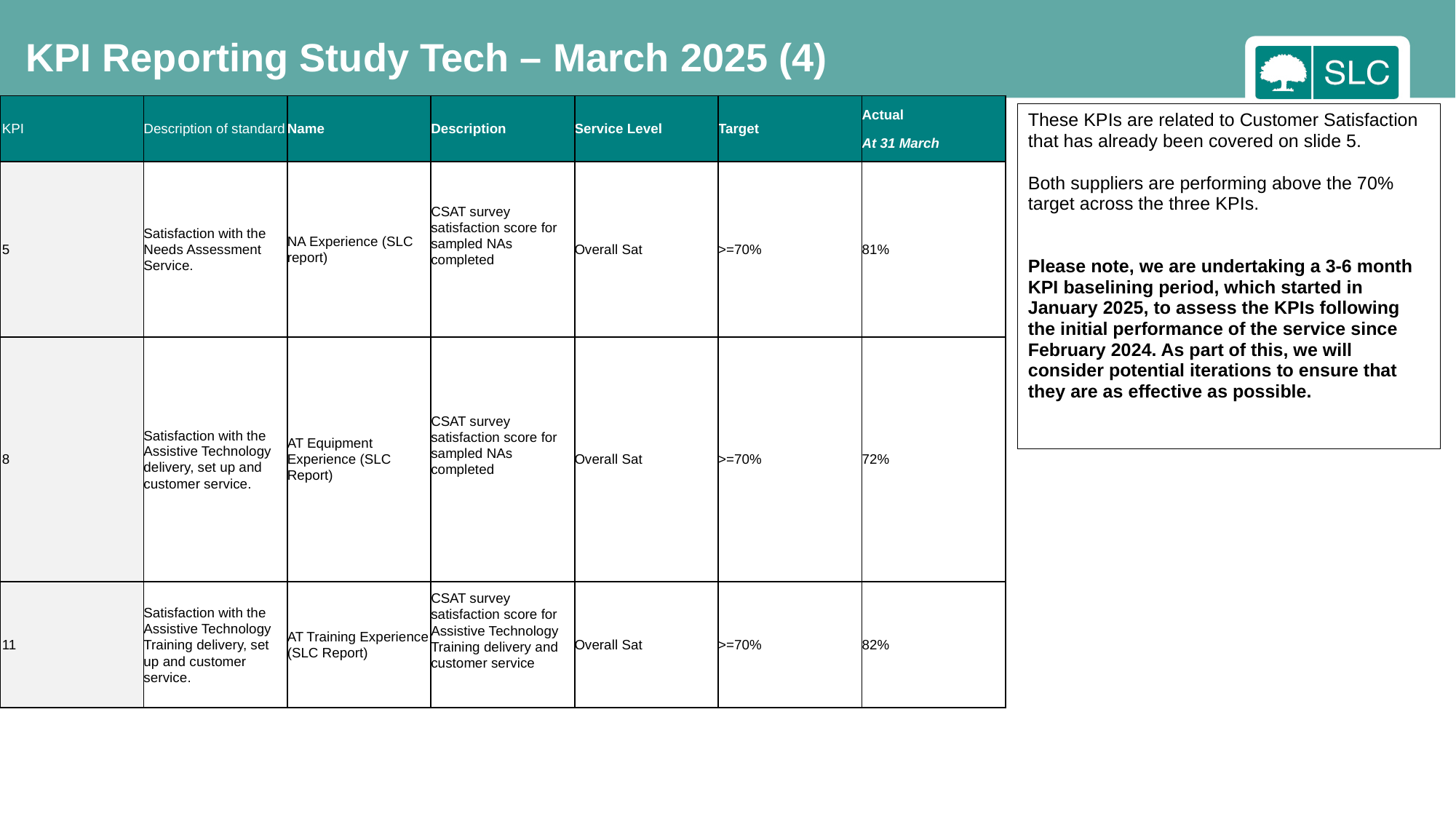

KPI Reporting Study Tech – March 2025 (4)
| KPI | Description of standard | Name | Description | Service Level | Target | Actual At 31 March |
| --- | --- | --- | --- | --- | --- | --- |
| 5 | Satisfaction with the Needs Assessment Service. | NA Experience (SLC report) | CSAT survey satisfaction score for sampled NAs completed | Overall Sat | >=70% | 81% |
| 8 | Satisfaction with the Assistive Technology delivery, set up and customer service. | AT Equipment Experience (SLC Report) | CSAT survey satisfaction score for sampled NAs completed | Overall Sat | >=70% | 72% |
| 11 | Satisfaction with the Assistive Technology Training delivery, set up and customer service. | AT Training Experience (SLC Report) | CSAT survey satisfaction score for Assistive Technology Training delivery and customer service | Overall Sat | >=70% | 82% |
These KPIs are related to Customer Satisfaction that has already been covered on slide 5.

Both suppliers are performing above the 70% target across the three KPIs.

Please note, we are undertaking a 3-6 month KPI baselining period, which started in January 2025, to assess the KPIs following the initial performance of the service since February 2024. As part of this, we will consider potential iterations to ensure that they are as effective as possible.